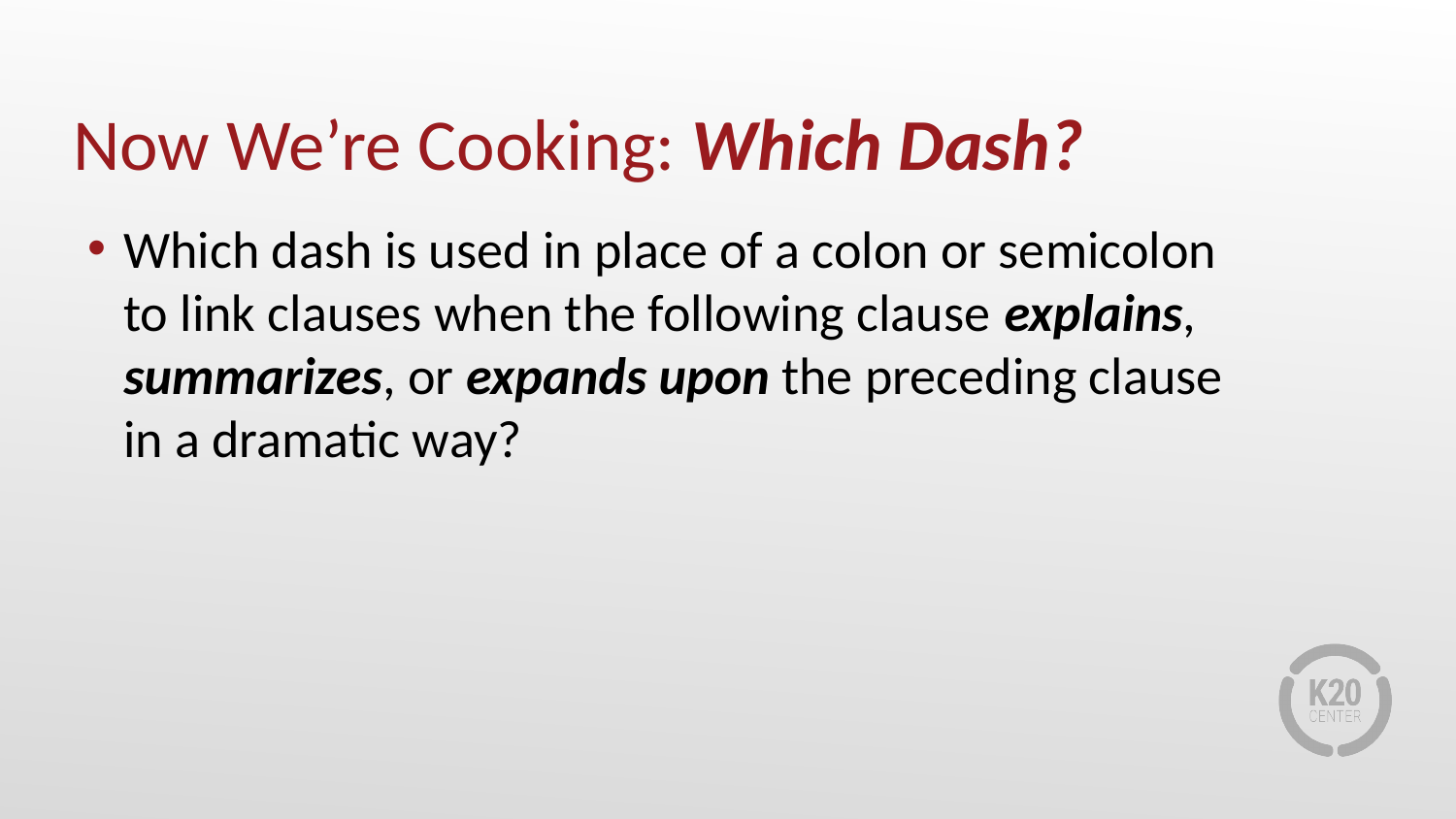

# Now We’re Cooking: Which Dash?
Which dash is used in place of a colon or semicolon to link clauses when the following clause explains, summarizes, or expands upon the preceding clause in a dramatic way?